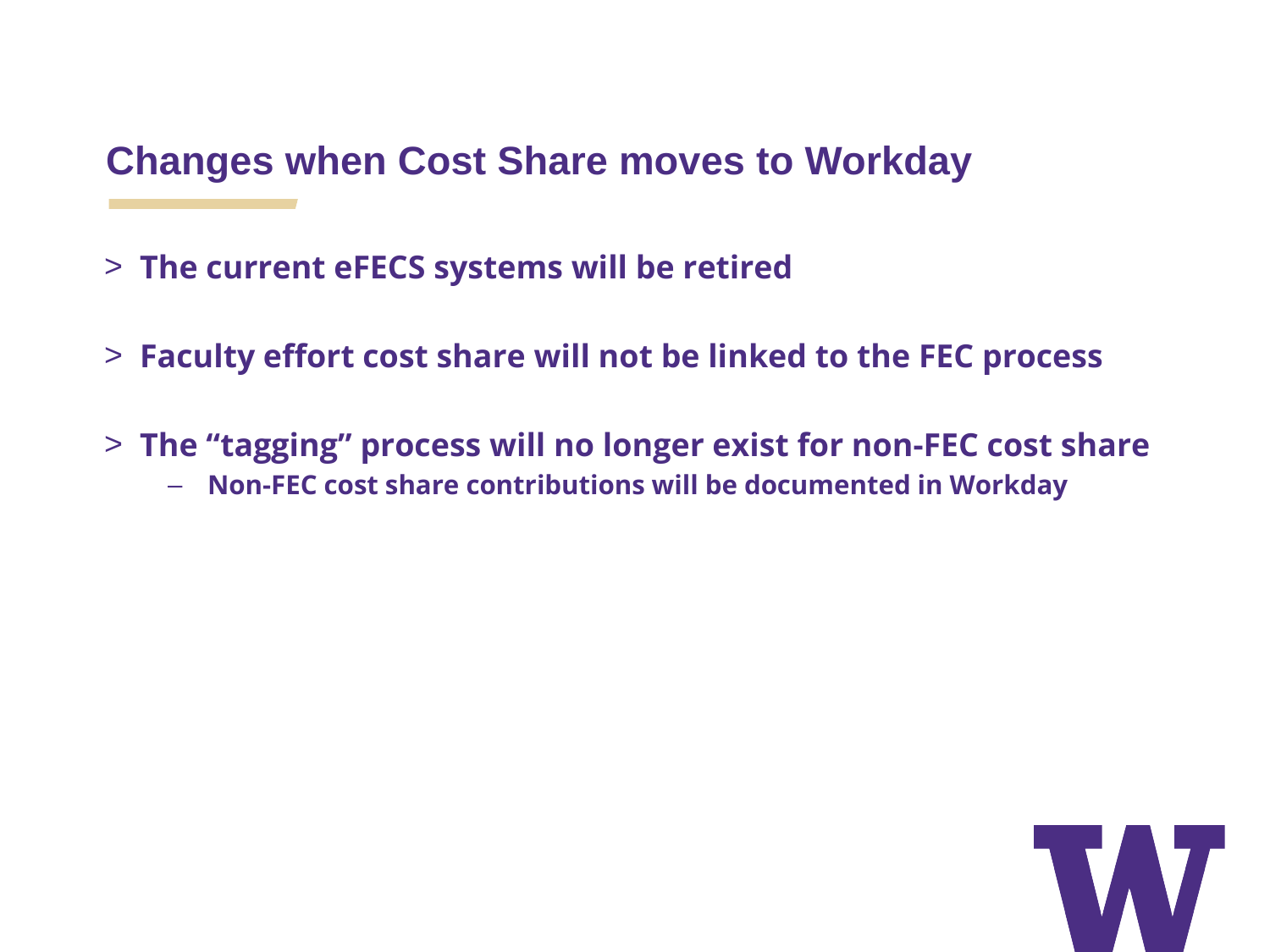

Changes when Cost Share moves to Workday
The current eFECS systems will be retired

Faculty effort cost share will not be linked to the FEC process

The “tagging” process will no longer exist for non-FEC cost share
Non-FEC cost share contributions will be documented in Workday